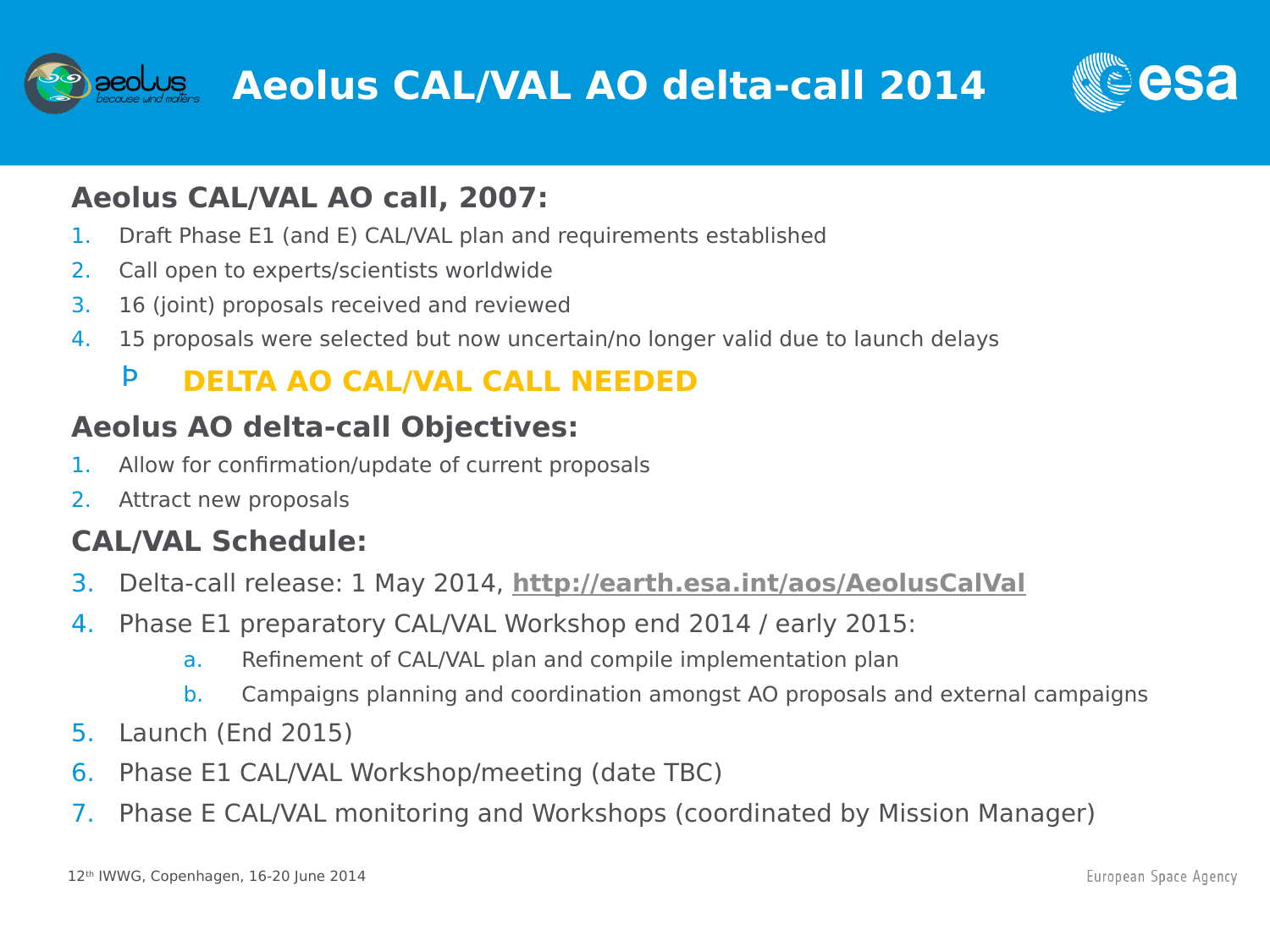

# Aeolus CAL/VAL AO delta-call 2014
Aeolus CAL/VAL AO call, 2007:
Draft Phase E1 (and E) CAL/VAL plan and requirements established
Call open to experts/scientists worldwide
16 (joint) proposals received and reviewed
15 proposals were selected but now uncertain/no longer valid due to launch delays
DELTA AO CAL/VAL CALL NEEDED
Aeolus AO delta-call Objectives:
Allow for confirmation/update of current proposals
Attract new proposals
CAL/VAL Schedule:
Delta-call release: 1 May 2014, http://earth.esa.int/aos/AeolusCalVal
Phase E1 preparatory CAL/VAL Workshop end 2014 / early 2015:
Refinement of CAL/VAL plan and compile implementation plan
Campaigns planning and coordination amongst AO proposals and external campaigns
Launch (End 2015)
Phase E1 CAL/VAL Workshop/meeting (date TBC)
Phase E CAL/VAL monitoring and Workshops (coordinated by Mission Manager)